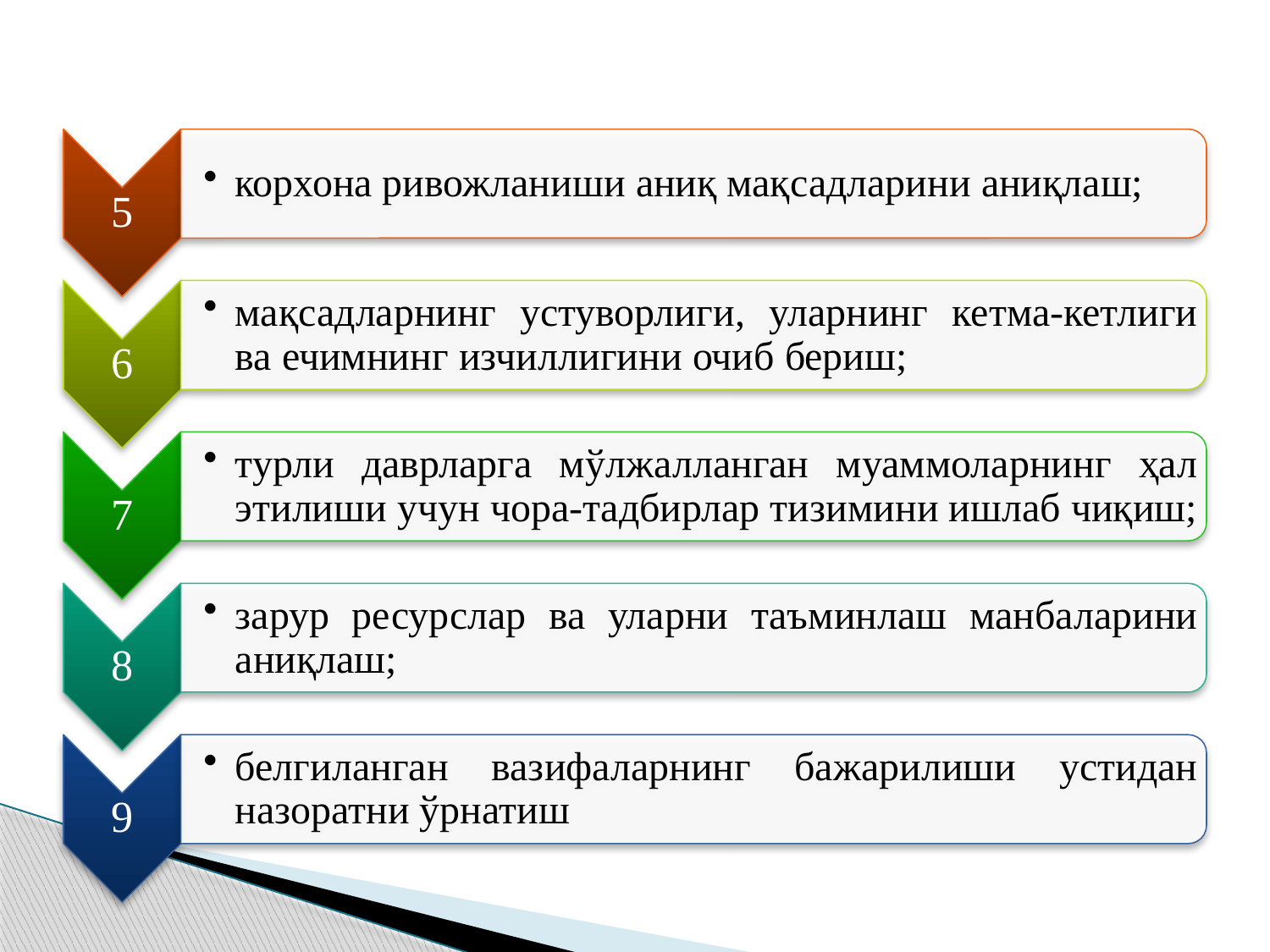

5
корхона ривожланиши аниқ мақсадларини аниқлаш;
6
мақсадларнинг устуворлиги, уларнинг кетма-кетлиги ва ечимнинг изчиллигини очиб бериш;
7
турли даврларга мўлжалланган муаммоларнинг ҳал этилиши учун чора-тадбирлар тизимини ишлаб чиқиш;
8
зарур ресурслар ва уларни таъминлаш манбаларини аниқлаш;
9
белгиланган вазифаларнинг бажарилиши устидан назоратни ўрнатиш